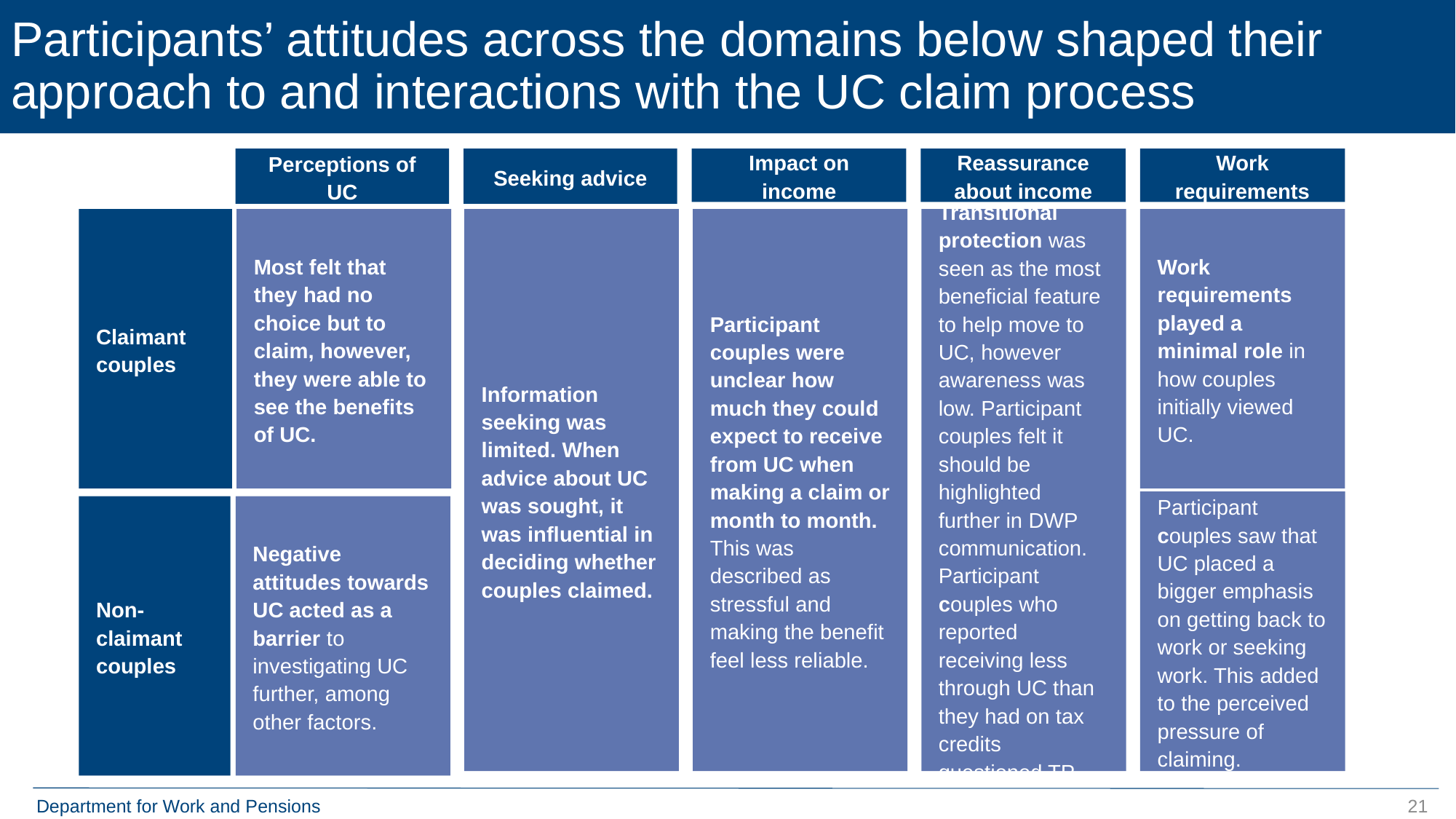

# Participants’ attitudes across the domains below shaped their approach to and interactions with the UC claim process
Perceptions of UC
Seeking advice
Impact on income
Reassurance about income
Work requirements
Most felt that they had no choice but to claim, however, they were able to see the benefits of UC.
Information seeking was limited. When advice about UC was sought, it was influential in deciding whether couples claimed.
Participant couples were unclear how much they could expect to receive from UC when making a claim or month to month. This was described as stressful and making the benefit feel less reliable.
Transitional protection was seen as the most beneficial feature to help move to UC, however awareness was low. Participant couples felt it should be highlighted further in DWP communication. Participant couples who reported receiving less through UC than they had on tax credits questioned TP.
Claimant couples
Work requirements played a minimal role in how couples initially viewed UC.
Participant couples saw that UC placed a bigger emphasis on getting back to work or seeking work. This added to the perceived pressure of claiming.
Non-claimant couples
Negative attitudes towards UC acted as a barrier to investigating UC further, among other factors.